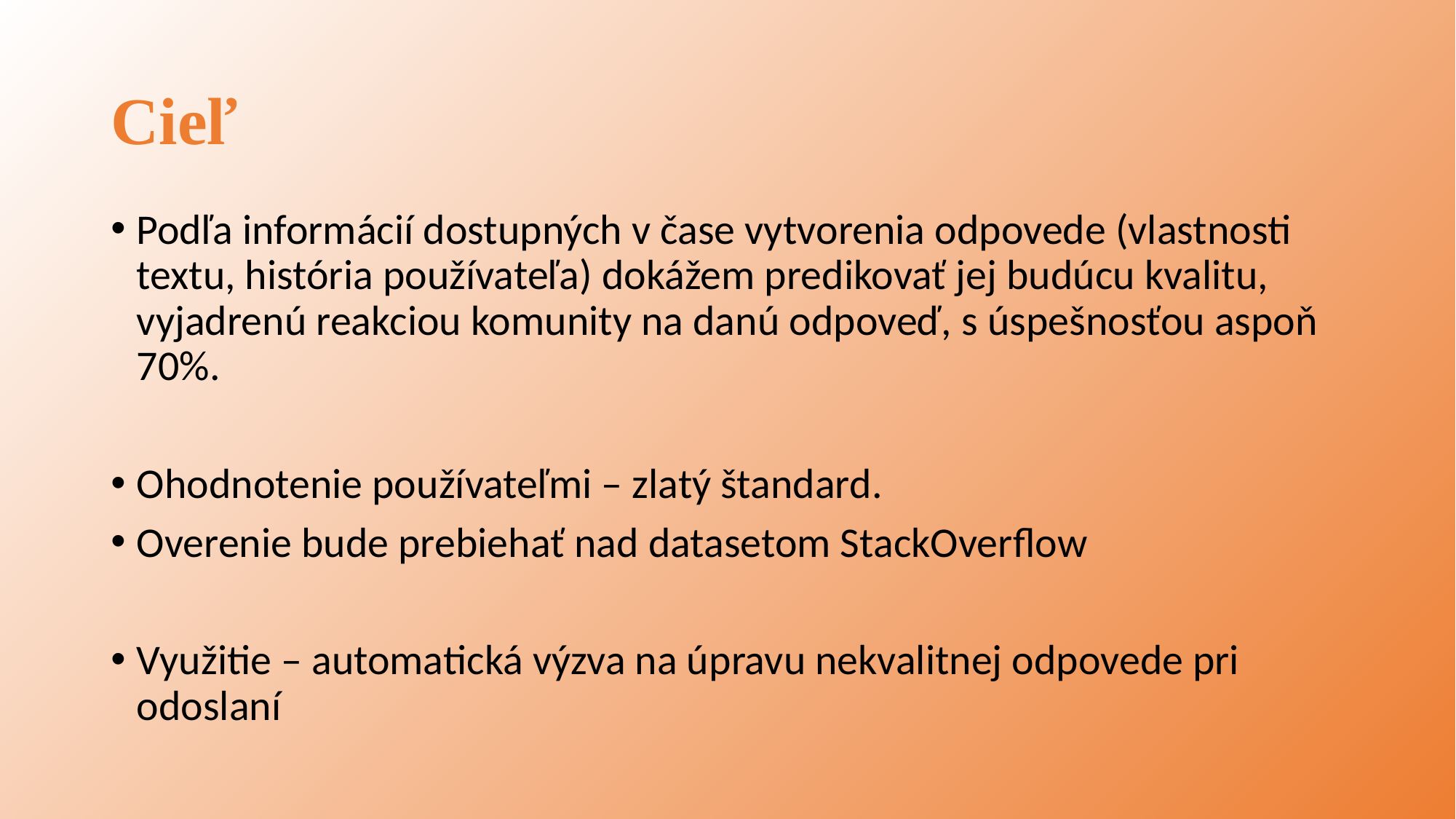

# Cieľ
Podľa informácií dostupných v čase vytvorenia odpovede (vlastnosti textu, história používateľa) dokážem predikovať jej budúcu kvalitu, vyjadrenú reakciou komunity na danú odpoveď, s úspešnosťou aspoň 70%.

Ohodnotenie používateľmi – zlatý štandard.
Overenie bude prebiehať nad datasetom StackOverflow

Využitie – automatická výzva na úpravu nekvalitnej odpovede pri odoslaní